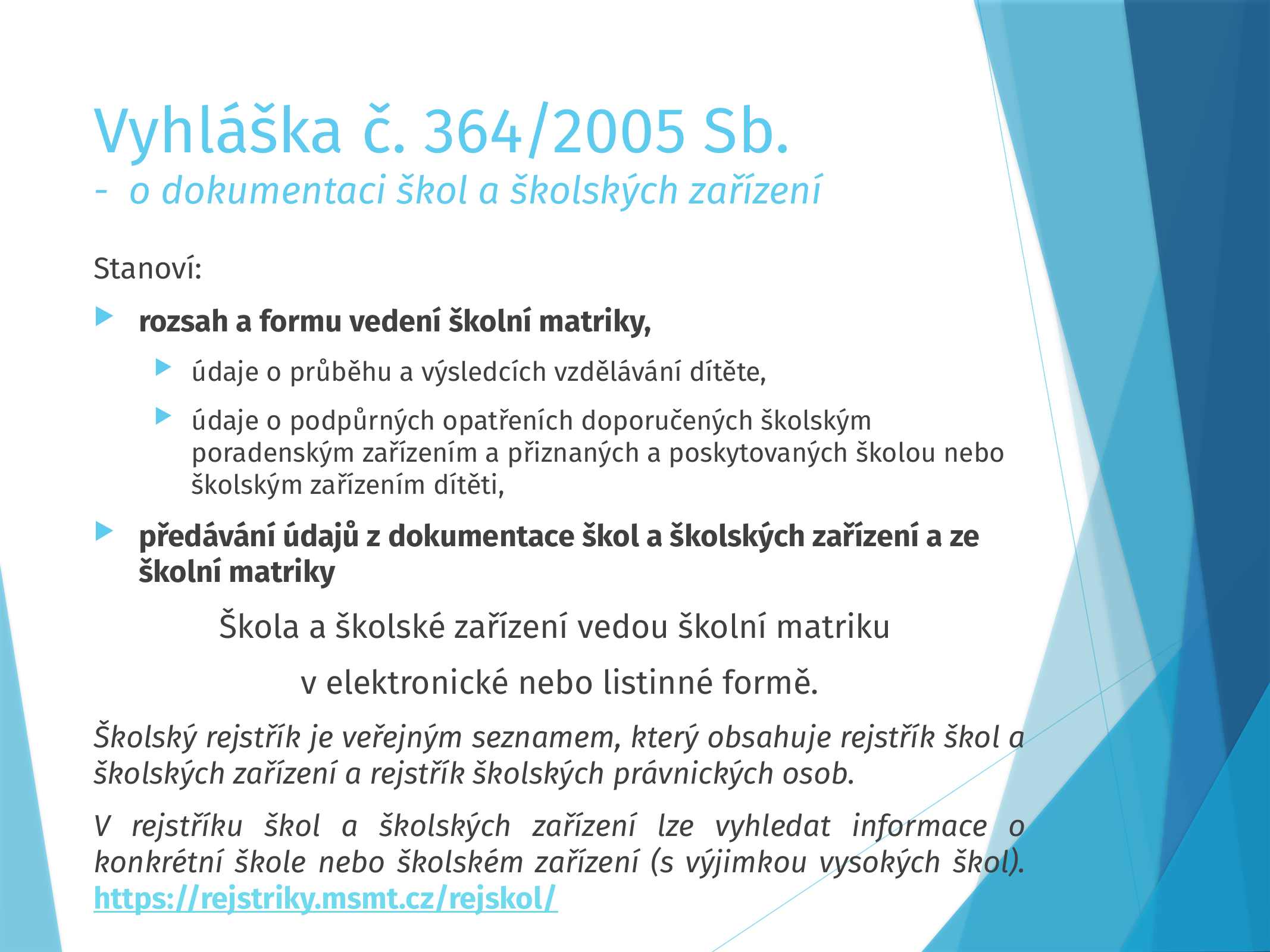

# Vyhláška č. 364/2005 Sb. -  o dokumentaci škol a školských zařízení
Stanoví:
rozsah a formu vedení školní matriky,
údaje o průběhu a výsledcích vzdělávání dítěte,
údaje o podpůrných opatřeních doporučených školským poradenským zařízením a přiznaných a poskytovaných školou nebo školským zařízením dítěti,
předávání údajů z dokumentace škol a školských zařízení a ze školní matriky
Škola a školské zařízení vedou školní matriku
v elektronické nebo listinné formě.
Školský rejstřík je veřejným seznamem, který obsahuje rejstřík škol a školských zařízení a rejstřík školských právnických osob.
V rejstříku škol a školských zařízení lze vyhledat informace o konkrétní škole nebo školském zařízení (s výjimkou vysokých škol). https://rejstriky.msmt.cz/rejskol/